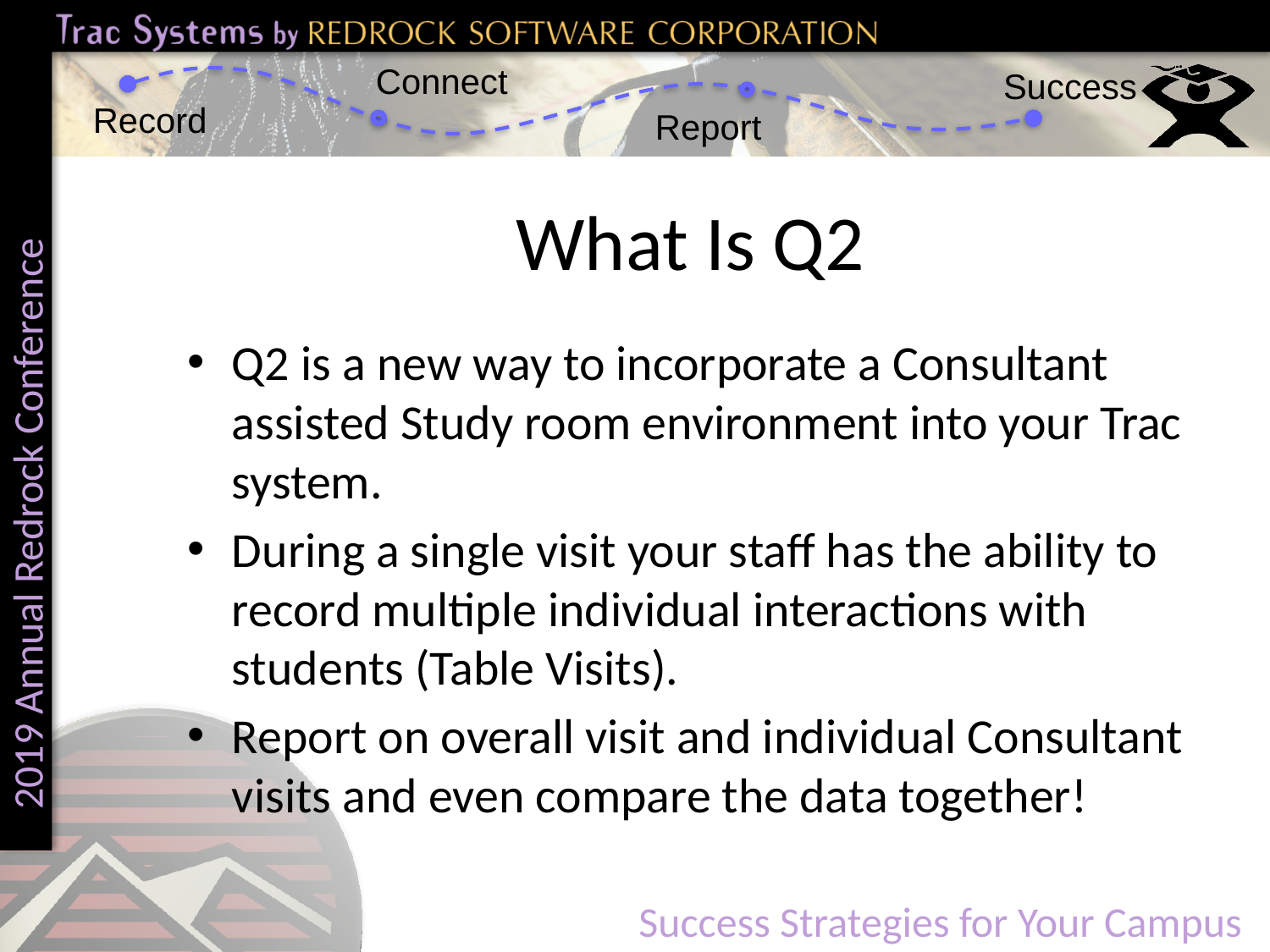

# What Is Q2
Q2 is a new way to incorporate a Consultant assisted Study room environment into your Trac system.
During a single visit your staff has the ability to record multiple individual interactions with students (Table Visits).
Report on overall visit and individual Consultant visits and even compare the data together!